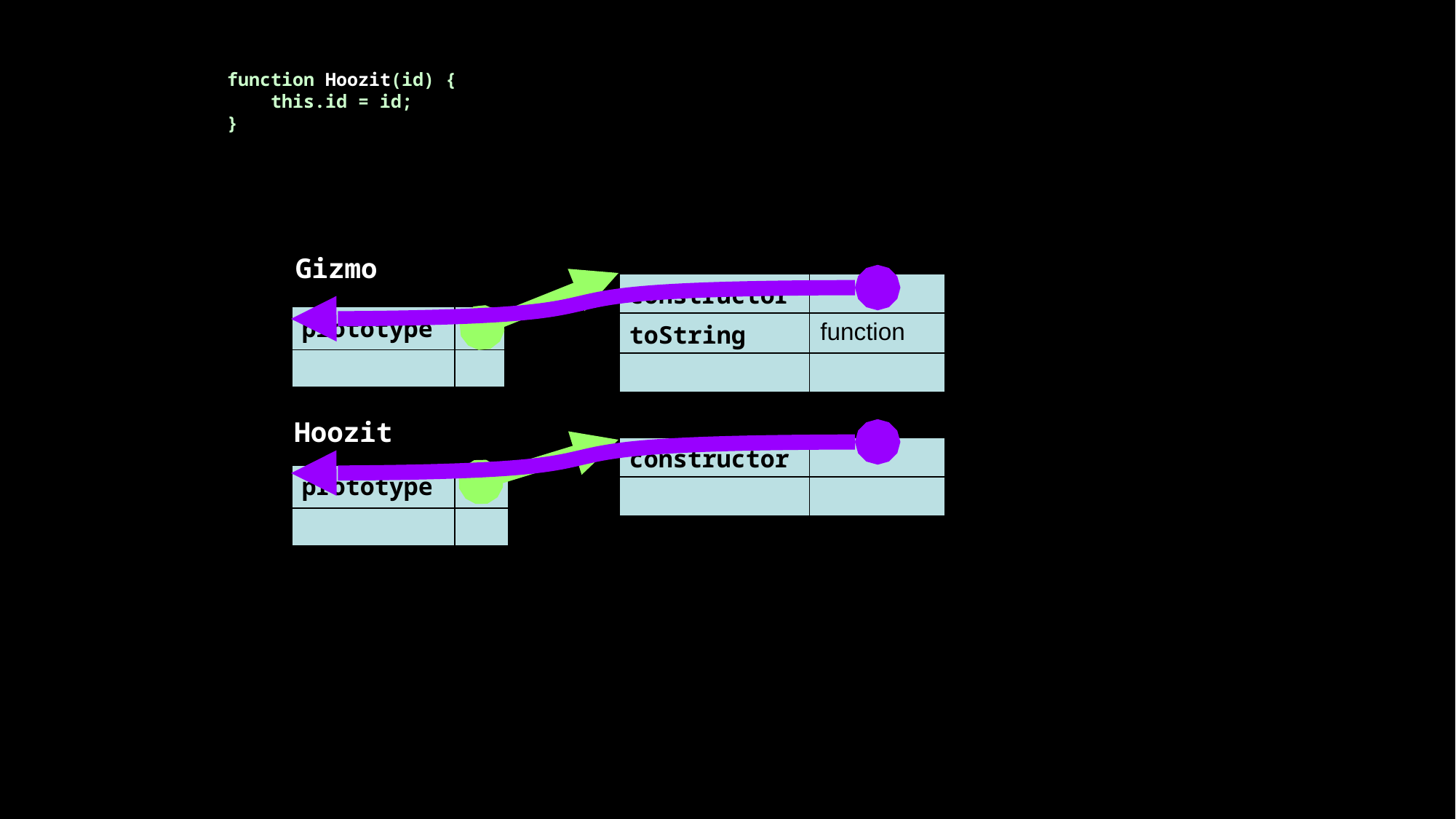

function Hoozit(id) {
    this.id = id;
}
Gizmo

| constructor |  |
| --- | --- |
| toString | function |
|  |  |
| prototype |  |
| --- | --- |
|  |  |
Hoozit
| constructor |  |
| --- | --- |
|  |  |

| prototype |  |
| --- | --- |
|  |  |